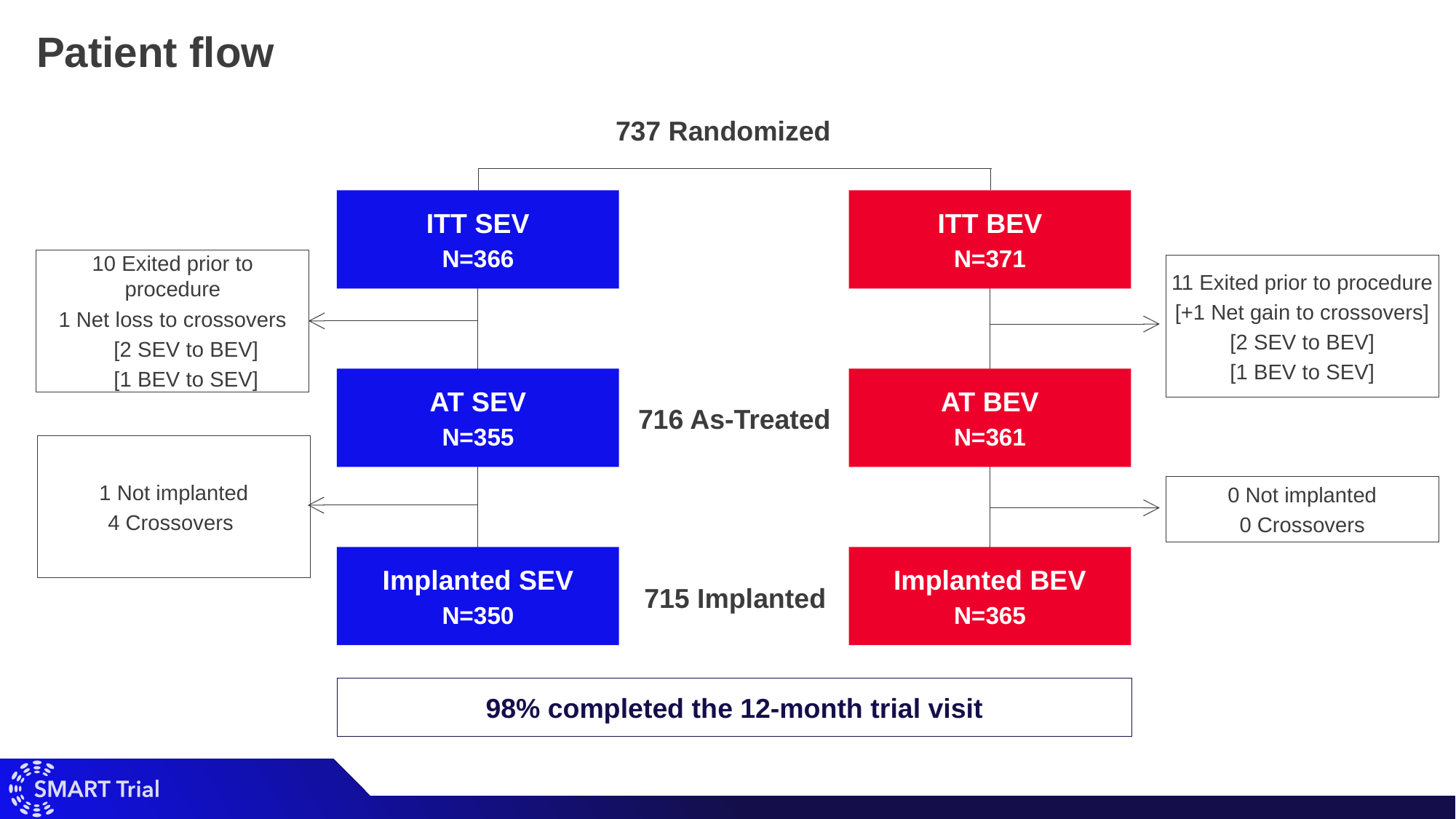

# Patient flow
737 Randomized
ITT SEV
N=366
ITT BEV
N=371
10 Exited prior to procedure
1 Net loss to crossovers
[2 SEV to BEV]
[1 BEV to SEV]
11 Exited prior to procedure
[+1 Net gain to crossovers]
[2 SEV to BEV]
[1 BEV to SEV]
AT SEV
N=355
AT BEV
N=361
716 As-Treated
1 Not implanted
4 Crossovers
0 Not implanted
0 Crossovers
Implanted SEV
N=350
Implanted BEV
N=365
715 Implanted
98% completed the 12-month trial visit